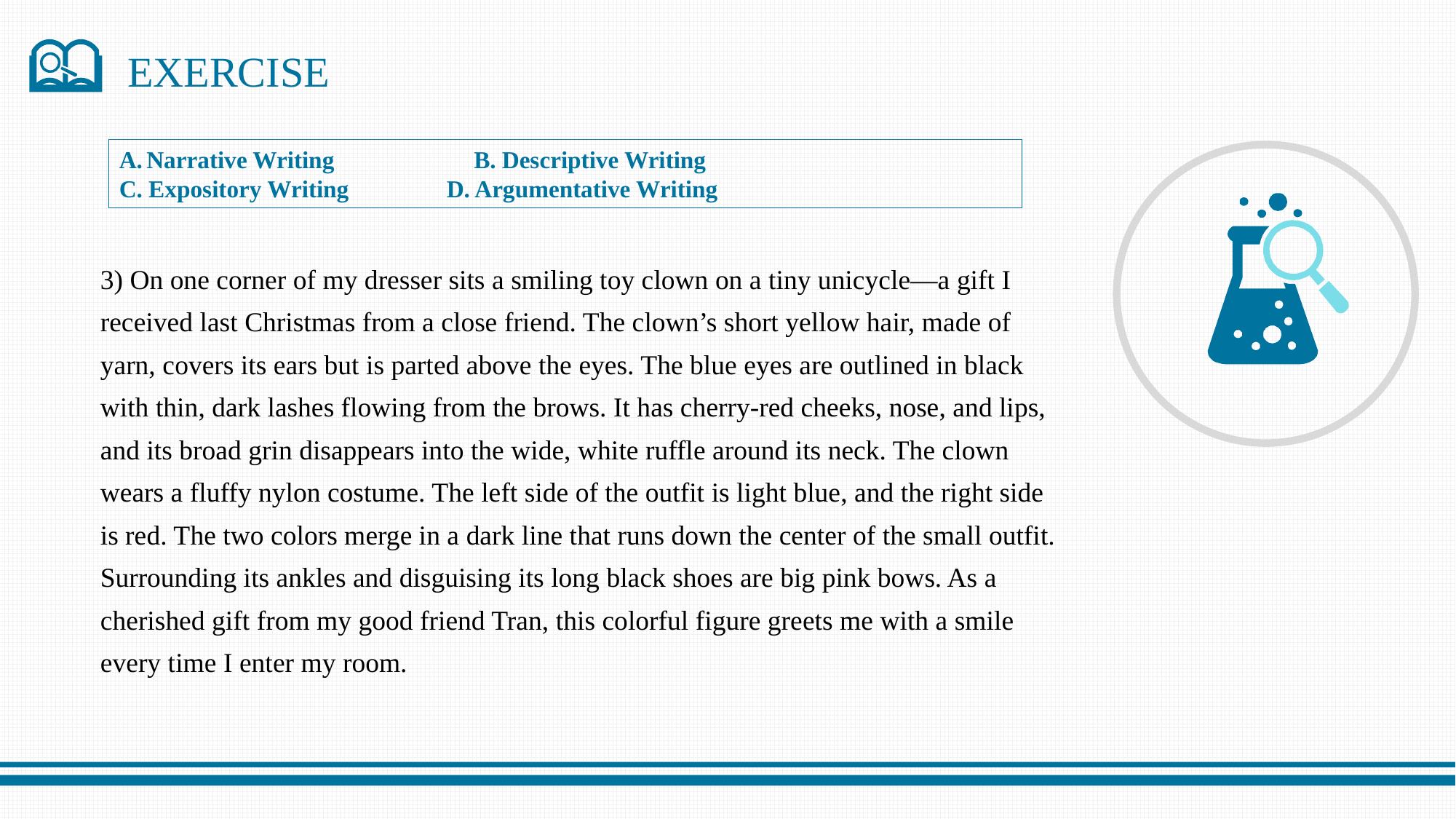

EXERCISE
Narrative Writing             	B. Descriptive Writing
C. Expository Writing     	D. Argumentative Writing

3) On one corner of my dresser sits a smiling toy clown on a tiny unicycle—a gift I received last Christmas from a close friend. The clown’s short yellow hair, made of yarn, covers its ears but is parted above the eyes. The blue eyes are outlined in black with thin, dark lashes flowing from the brows. It has cherry-red cheeks, nose, and lips, and its broad grin disappears into the wide, white ruffle around its neck. The clown wears a fluffy nylon costume. The left side of the outfit is light blue, and the right side is red. The two colors merge in a dark line that runs down the center of the small outfit. Surrounding its ankles and disguising its long black shoes are big pink bows. As a cherished gift from my good friend Tran, this colorful figure greets me with a smile every time I enter my room.